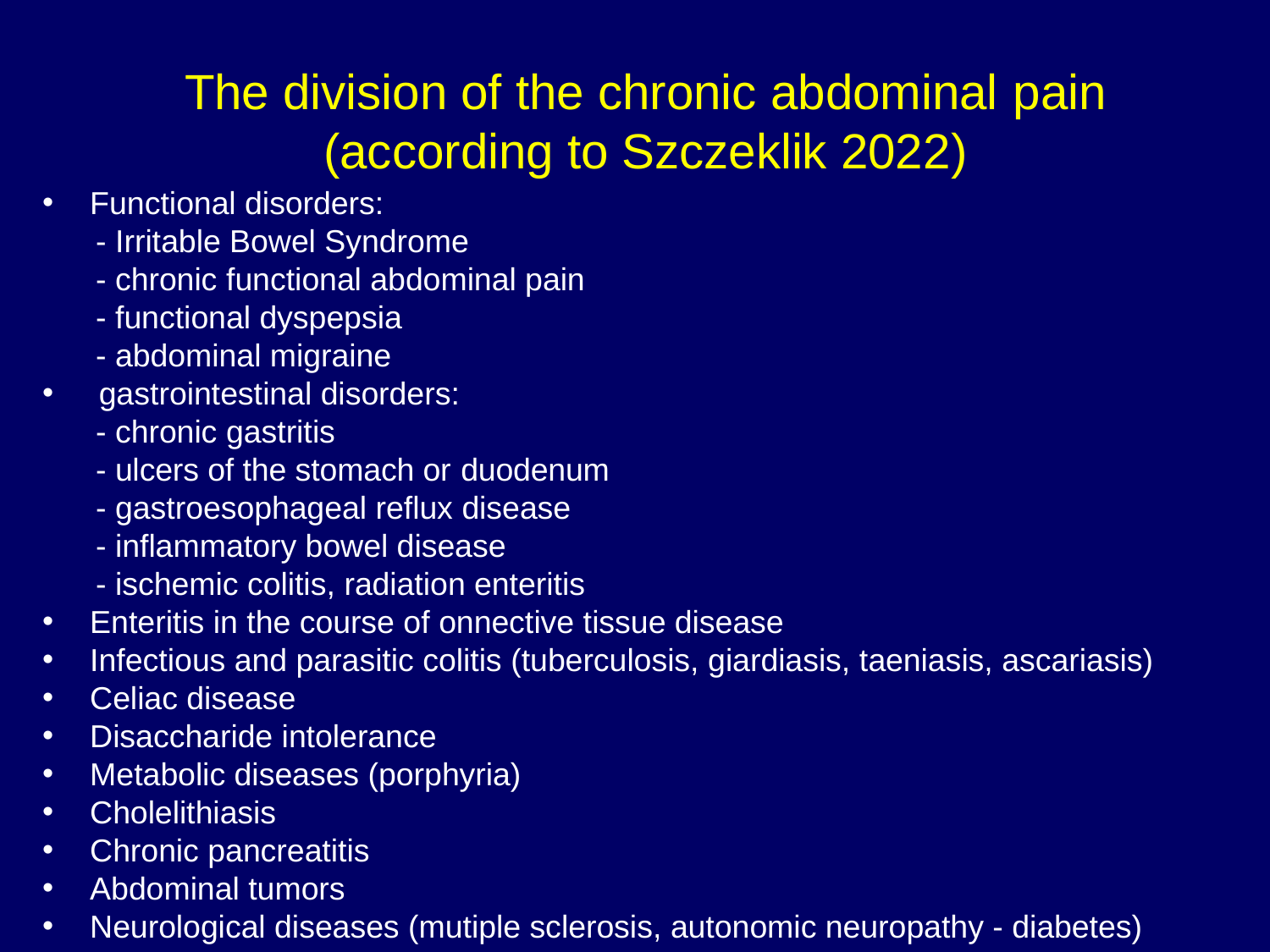

# The division of the chronic abdominal pain (according to Szczeklik 2022)
Functional disorders:
      - Irritable Bowel Syndrome
      - chronic functional abdominal pain
      - functional dyspepsia
      - abdominal migraine
 gastrointestinal disorders:
      - chronic gastritis
      - ulcers of the stomach or duodenum
      - gastroesophageal reflux disease
      - inflammatory bowel disease
      - ischemic colitis, radiation enteritis
Enteritis in the course of onnective tissue disease
Infectious and parasitic colitis (tuberculosis, giardiasis, taeniasis, ascariasis)
Celiac disease
Disaccharide intolerance
Metabolic diseases (porphyria)
Cholelithiasis
Chronic pancreatitis
Abdominal tumors
Neurological diseases (mutiple sclerosis, autonomic neuropathy - diabetes)